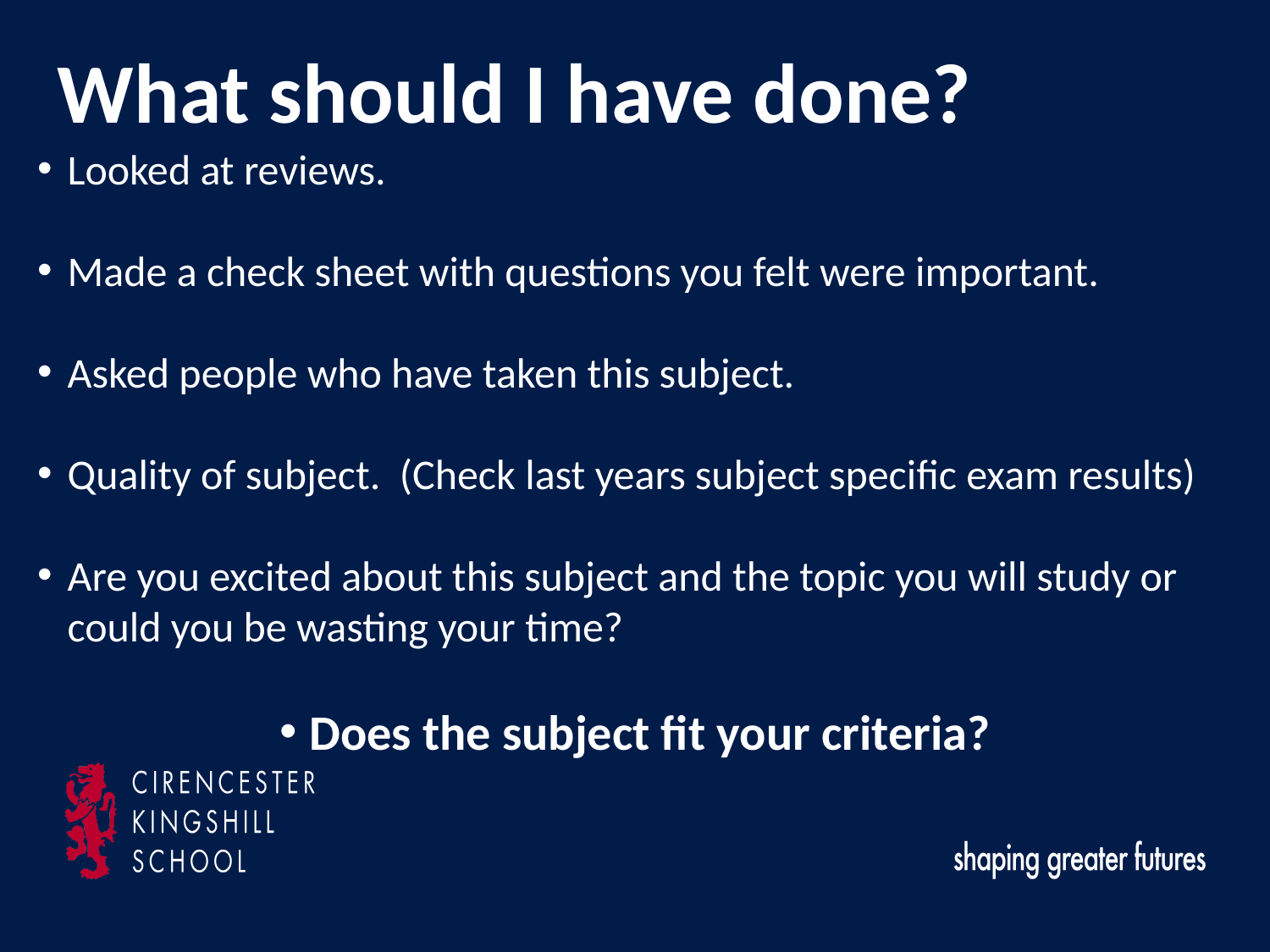

What should I have done?
Looked at reviews.

Made a check sheet with questions you felt were important.

Asked people who have taken this subject.

Quality of subject.  (Check last years subject specific exam results)

Are you excited about this subject and the topic you will study or could you be wasting your time?

Does the subject fit your criteria?